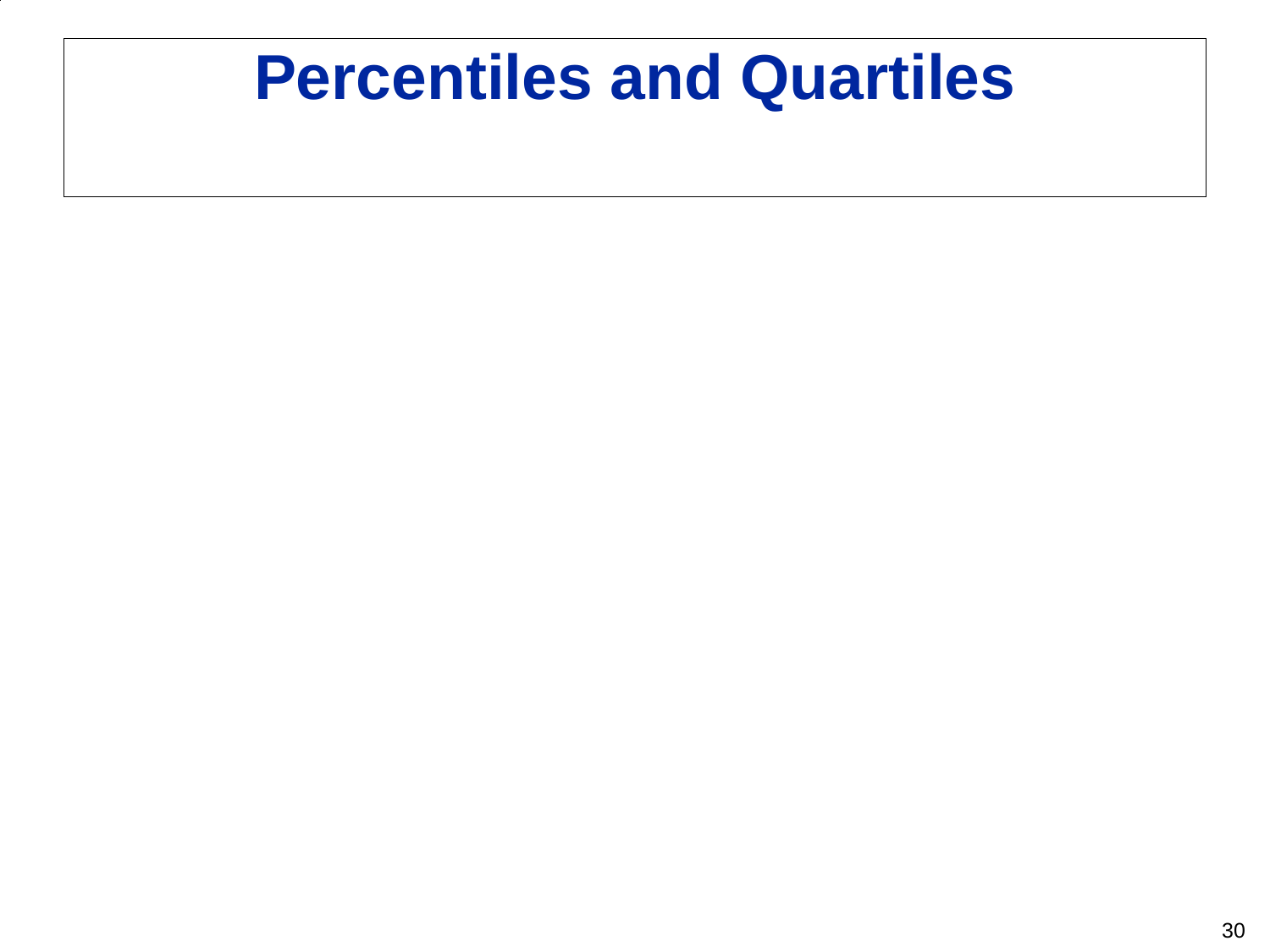

# Percentiles and Quartiles
Maximum is 100th percentile: 100% of values lie at or below the maximum
Median is 50th percentile: 50% of values lie at or below the median
Any percentile can be calculated. But the most common are 25th (1st  Quartile) and 75th (3rd  Quartile)